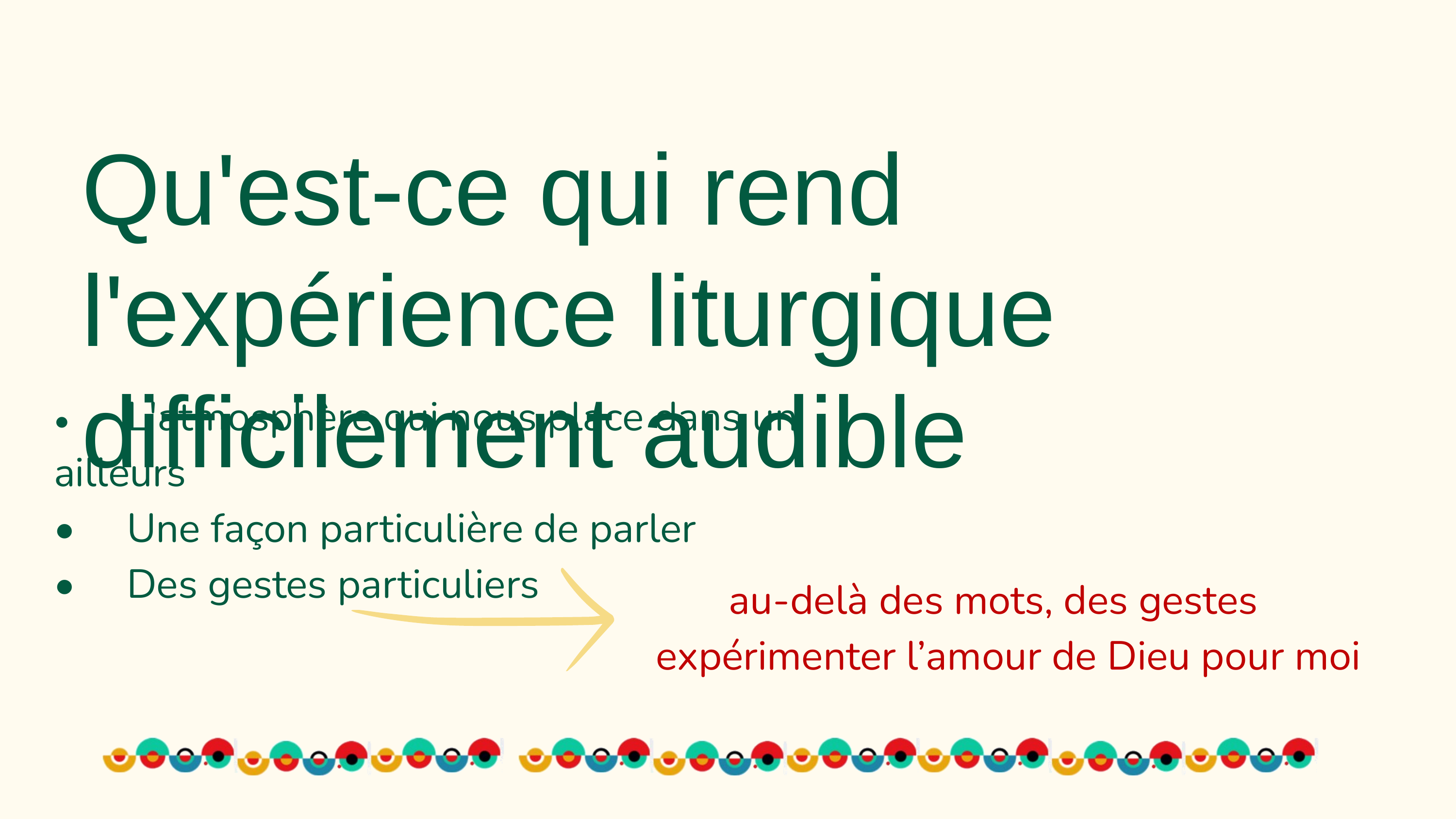

Qu'est-ce qui rend l'expérience liturgique difficilement audible
•	L'atmosphère qui nous place dans un ailleurs
•	Une façon particulière de parler
•	Des gestes particuliers

	au-delà des mots, des gestes expérimenter l’amour de Dieu pour moi